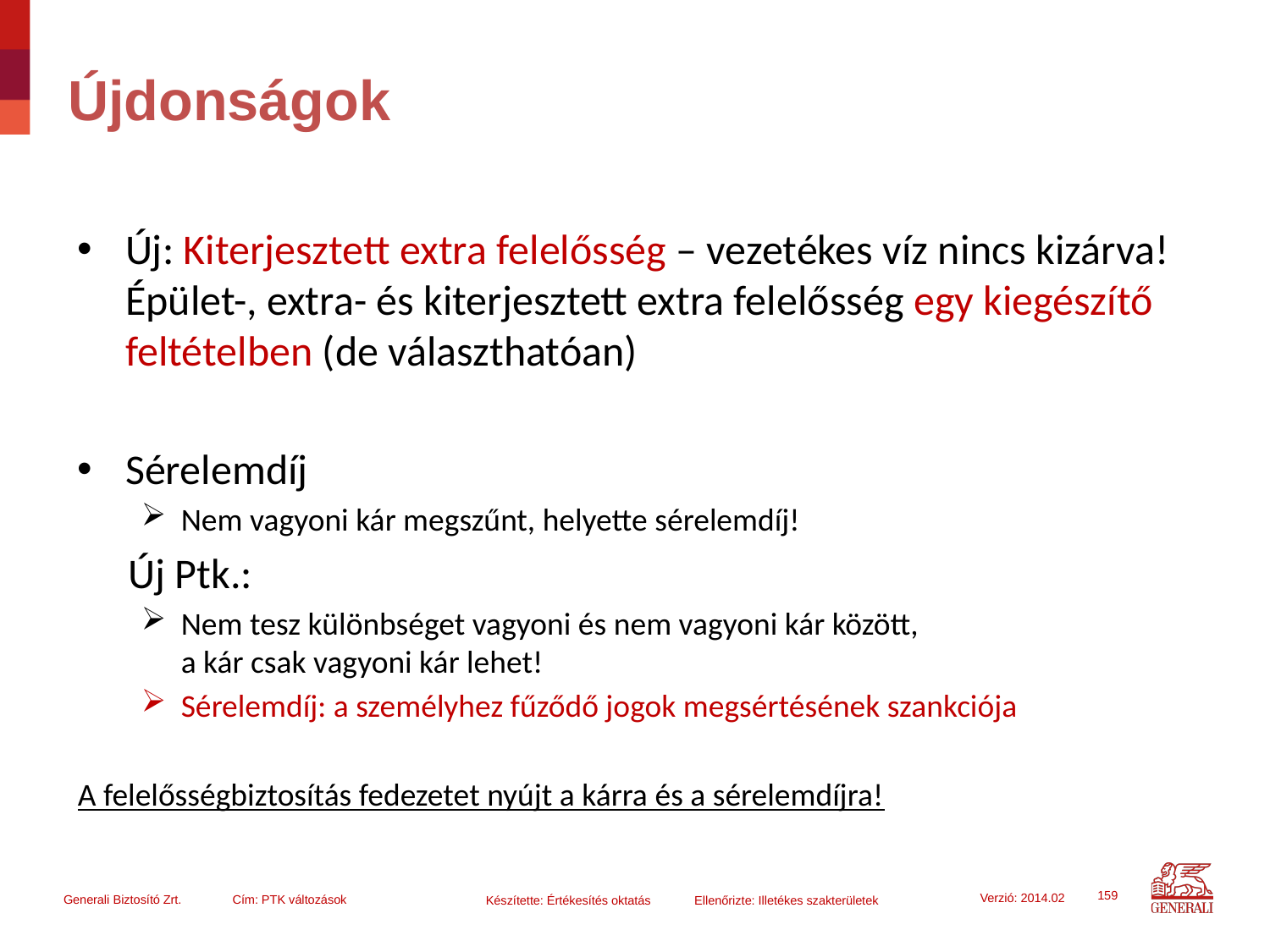

# Újdonságok
Új: Kiterjesztett extra felelősség – vezetékes víz nincs kizárva! Épület-, extra- és kiterjesztett extra felelősség egy kiegészítő feltételben (de választhatóan)

Sérelemdíj
Nem vagyoni kár megszűnt, helyette sérelemdíj!
       Új Ptk.:
Nem tesz különbséget vagyoni és nem vagyoni kár között,
a kár csak vagyoni kár lehet!
Sérelemdíj: a személyhez fűződő jogok megsértésének szankciója

A felelősségbiztosítás fedezetet nyújt a kárra és a sérelemdíjra!